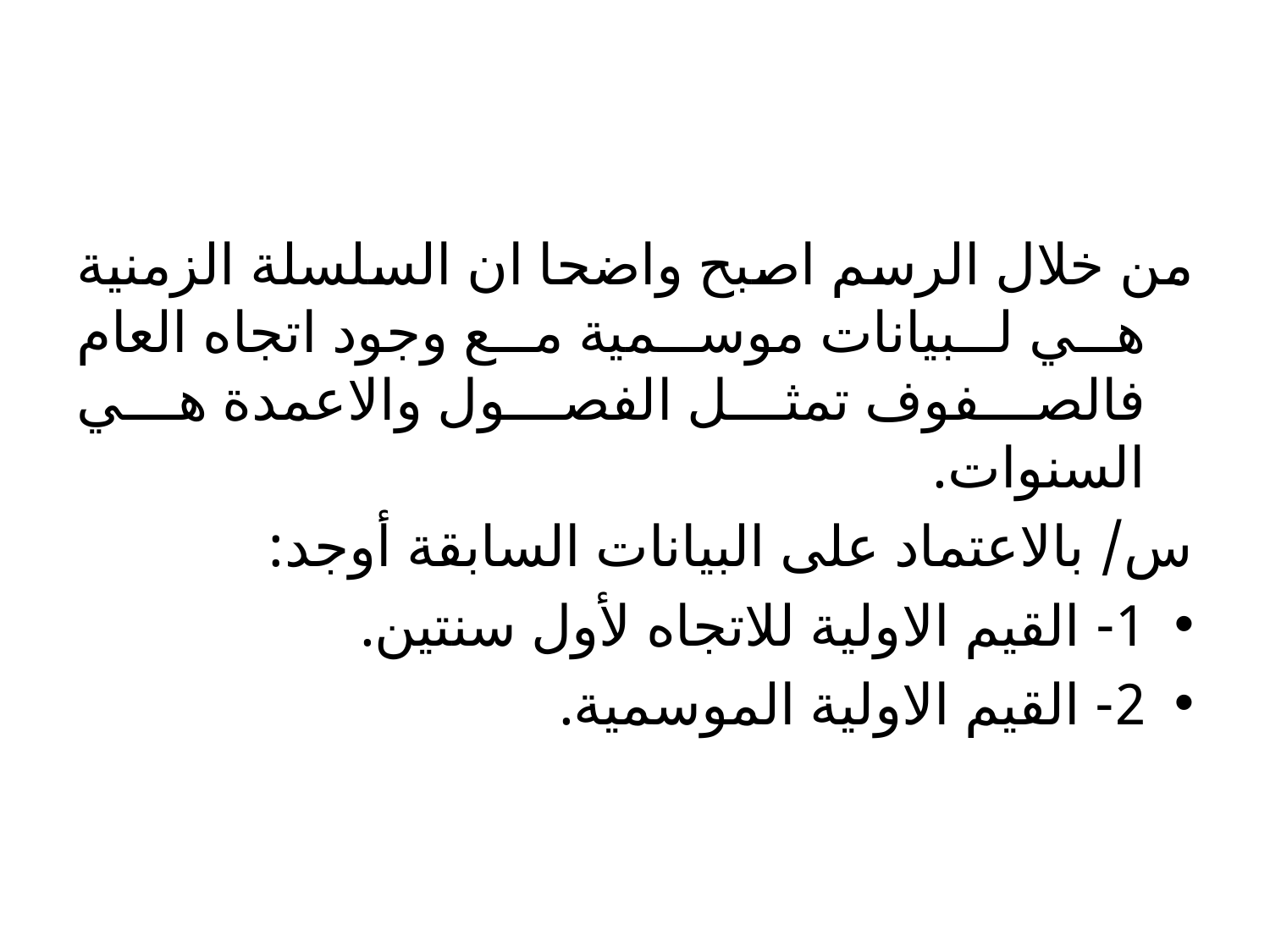

من خلال الرسم اصبح واضحا ان السلسلة الزمنية هي لبيانات موسمية مع وجود اتجاه العام فالصفوف تمثل الفصول والاعمدة هي السنوات.
س/ بالاعتماد على البيانات السابقة أوجد:
1- القيم الاولية للاتجاه لأول سنتين.
2- القيم الاولية الموسمية.